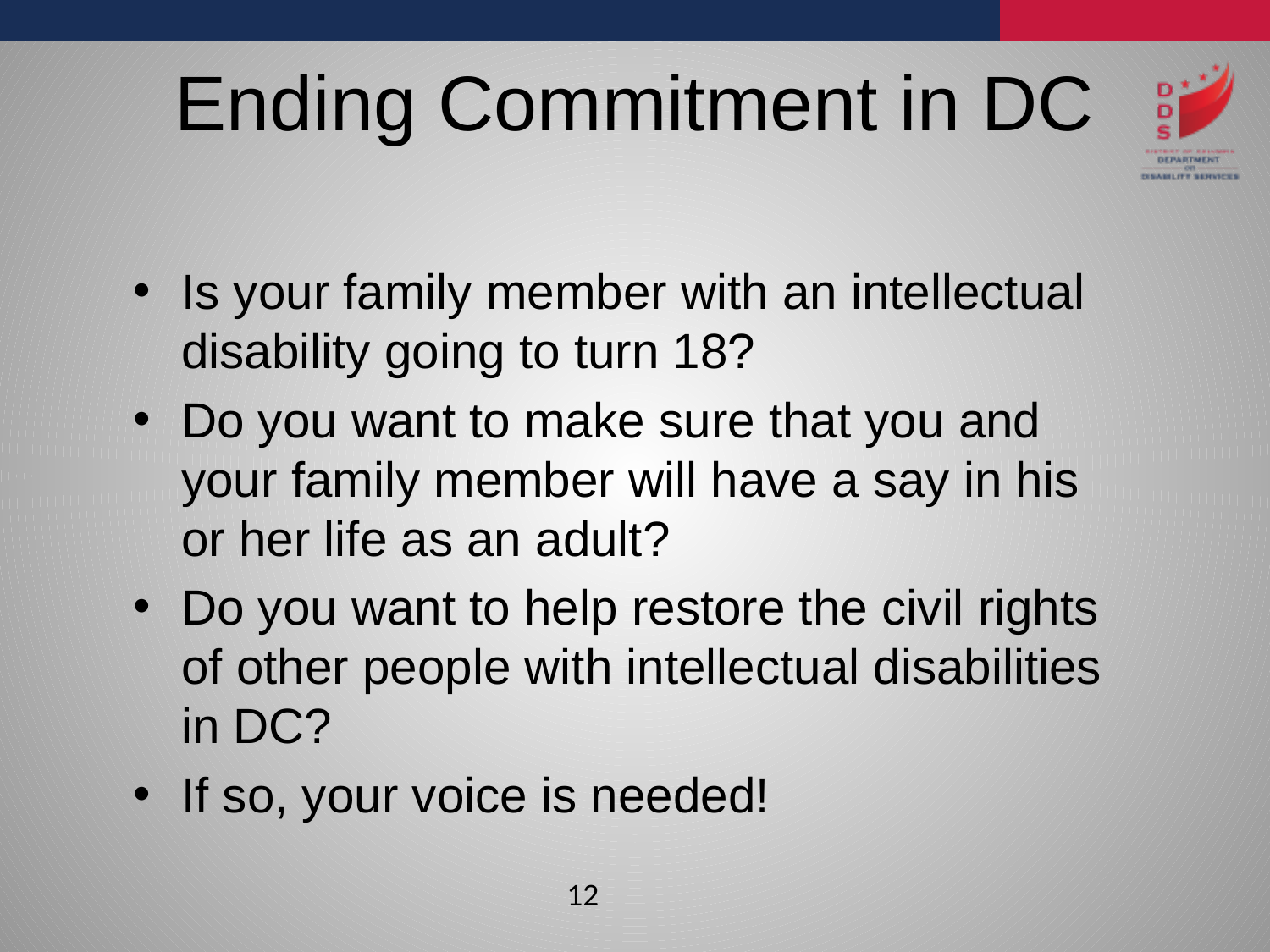

# Ending Commitment in DC
Is your family member with an intellectual disability going to turn 18?
Do you want to make sure that you and your family member will have a say in his or her life as an adult?
Do you want to help restore the civil rights of other people with intellectual disabilities in DC?
If so, your voice is needed!

12